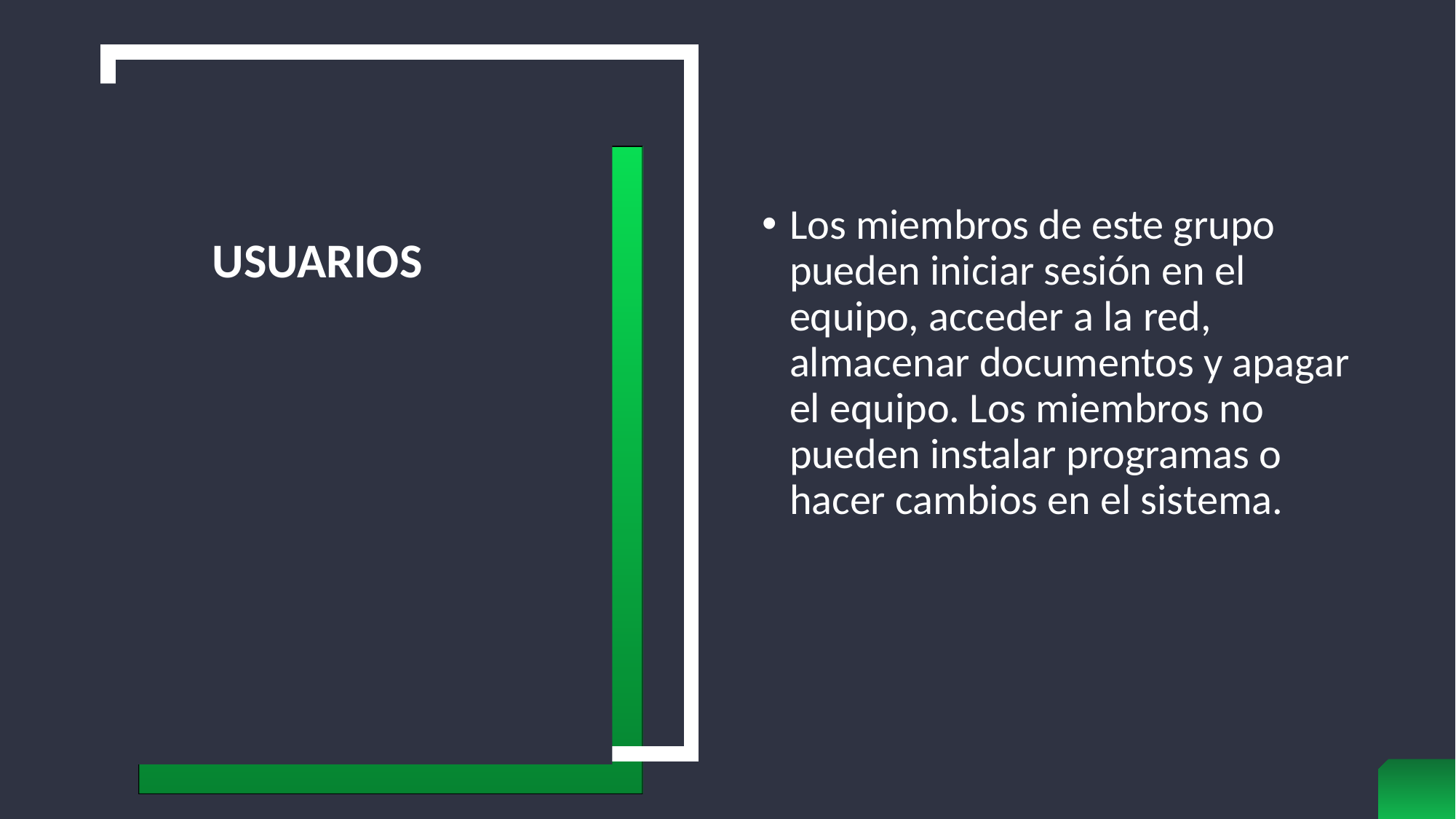

Los miembros de este grupo pueden iniciar sesión en el equipo, acceder a la red, almacenar documentos y apagar el equipo. Los miembros no pueden instalar programas o hacer cambios en el sistema.
# usuarios